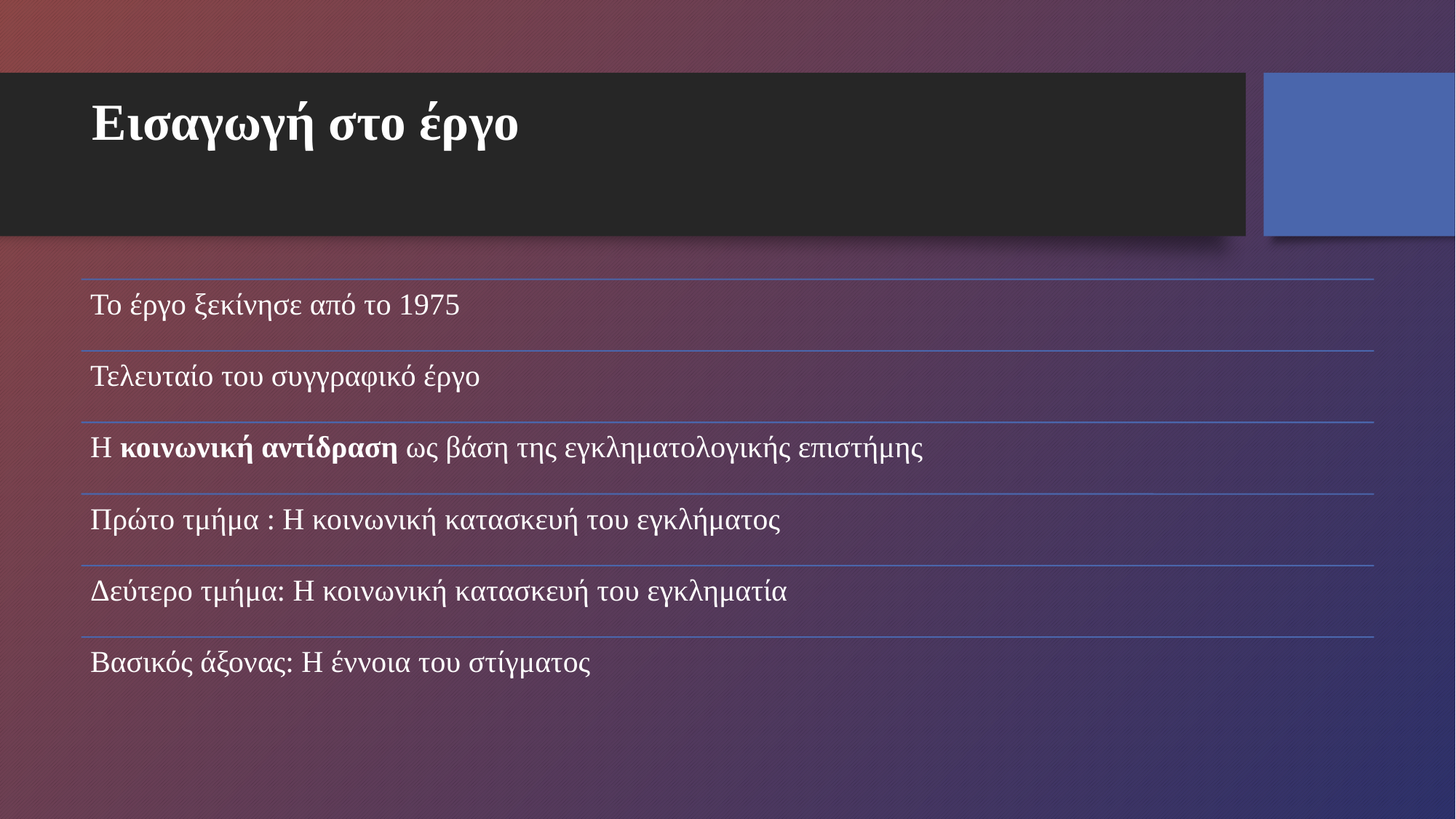

# Εισαγωγή στο έργο
Το έργο ξεκίνησε από το 1975
Τελευταίο του συγγραφικό έργο
Η κοινωνική αντίδραση ως βάση της εγκληματολογικής επιστήμης
Πρώτο τμήμα : Η κοινωνική κατασκευή του εγκλήματος
Δεύτερο τμήμα: Η κοινωνική κατασκευή του εγκληματία
Βασικός άξονας: Η έννοια του στίγματος